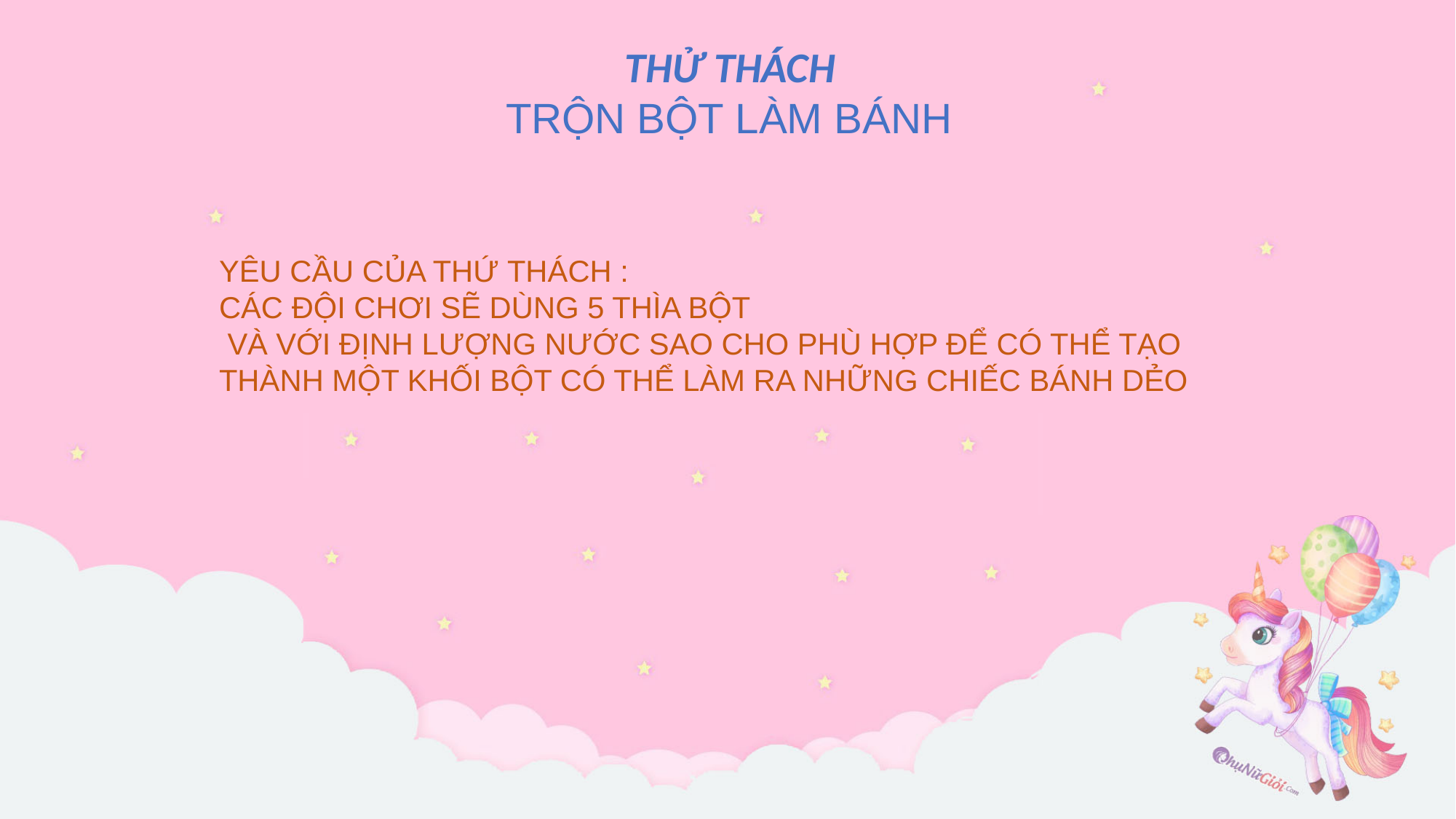

THỬ THÁCH
TRỘN BỘT LÀM BÁNH
YÊU CẦU CỦA THỨ THÁCH :
CÁC ĐỘI CHƠI SẼ DÙNG 5 THÌA BỘT
 VÀ VỚI ĐỊNH LƯỢNG NƯỚC SAO CHO PHÙ HỢP ĐỂ CÓ THỂ TẠO THÀNH MỘT KHỐI BỘT CÓ THỂ LÀM RA NHỮNG CHIẾC BÁNH DẺO